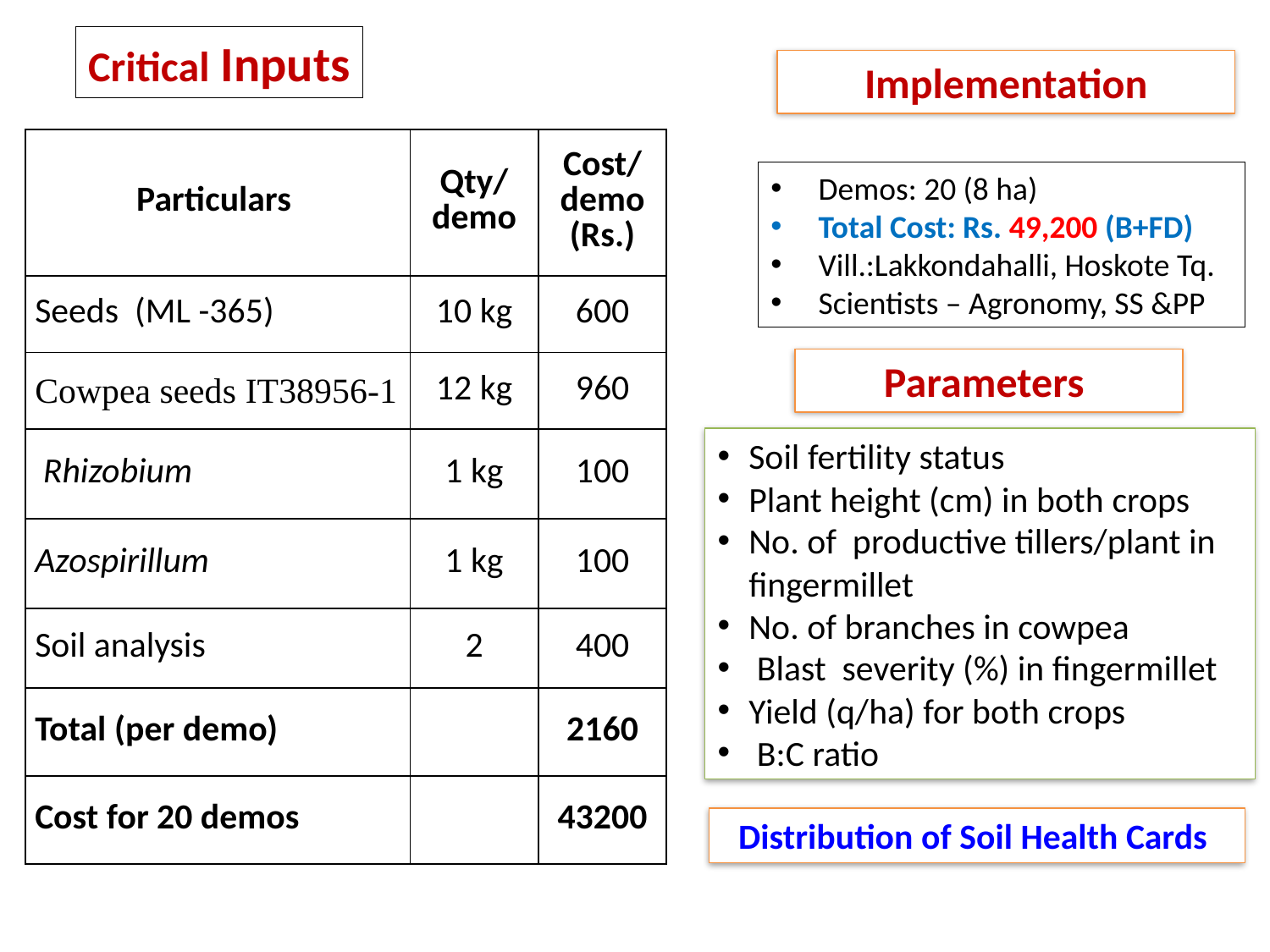

Critical Inputs
Implementation
| Particulars | Qty/ demo | Cost/ demo (Rs.) |
| --- | --- | --- |
| Seeds (ML -365) | 10 kg | 600 |
| Cowpea seeds IT38956-1 | 12 kg | 960 |
| Rhizobium | 1 kg | 100 |
| Azospirillum | 1 kg | 100 |
| Soil analysis | 2 | 400 |
| Total (per demo) |  | 2160 |
| Cost for 20 demos |  | 43200 |
Demos: 20 (8 ha)
Total Cost: Rs. 49,200 (B+FD)
Vill.:Lakkondahalli, Hoskote Tq.
Scientists – Agronomy, SS &PP
Parameters
Soil fertility status
Plant height (cm) in both crops
No. of  productive tillers/plant in fingermillet
No. of branches in cowpea
 Blast  severity (%) in fingermillet
Yield (q/ha) for both crops
 B:C ratio
Distribution of Soil Health Cards